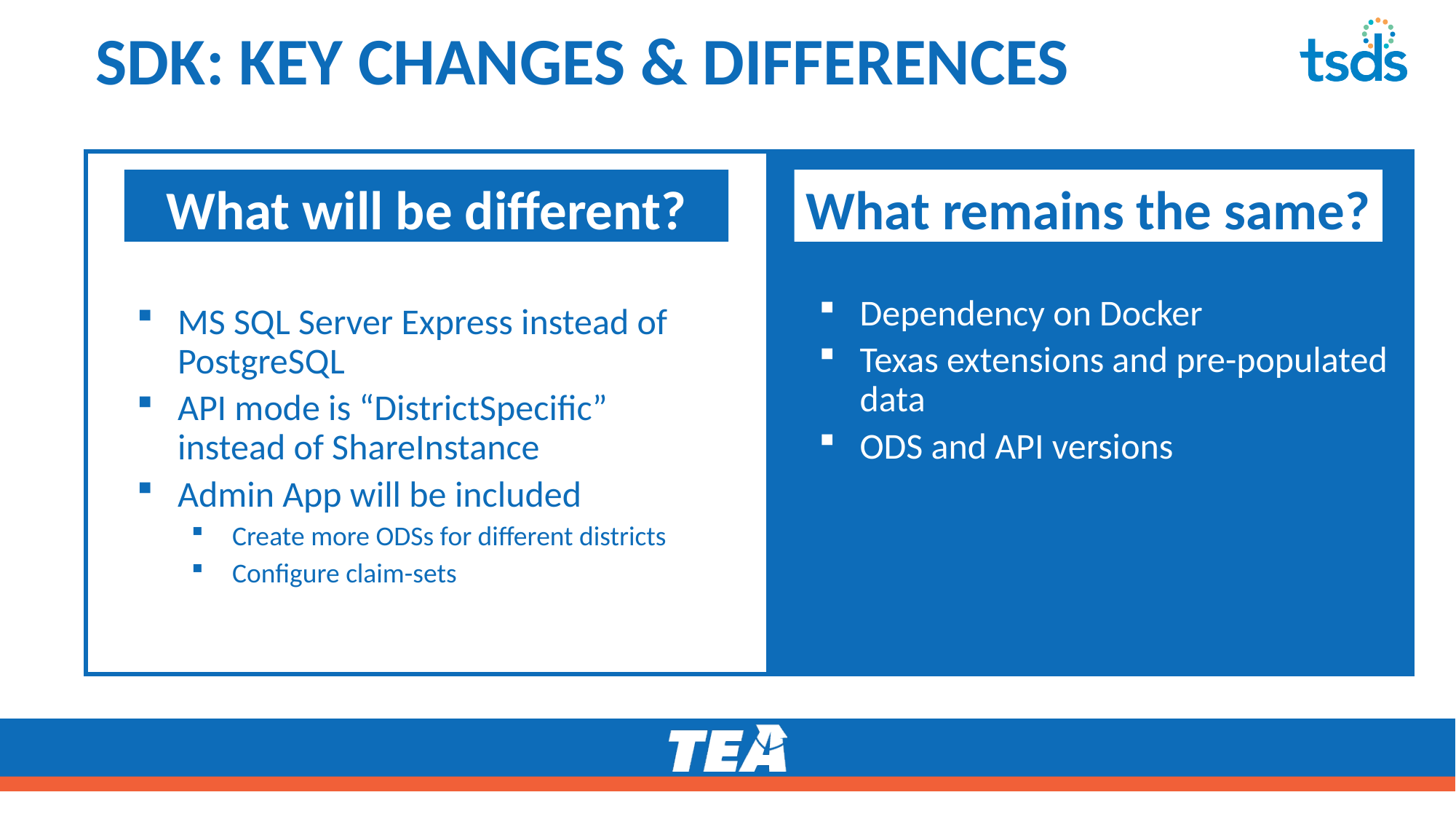

# SDK: KEY CHANGES & DIFFERENCES

Dependency on Docker
Texas extensions and pre-populated data
ODS and API versions

MS SQL Server Express instead of PostgreSQL
API mode is “DistrictSpecific” instead of ShareInstance
Admin App will be included
Create more ODSs for different districts
Configure claim-sets

What will be different?
What remains the same?